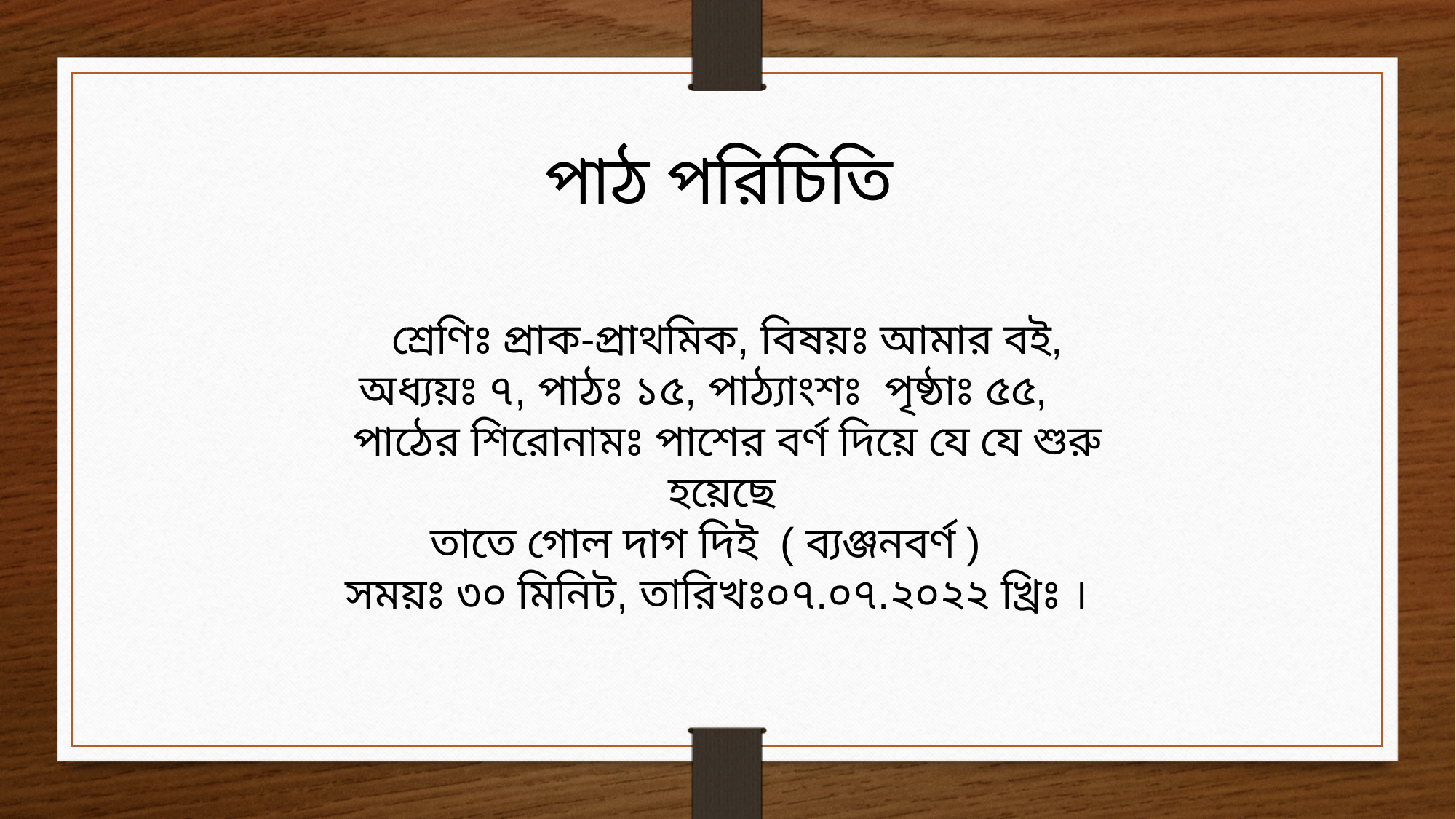

পাঠ পরিচিতি
শ্রেণিঃ প্রাক-প্রাথমিক, বিষয়ঃ আমার বই,
 অধ্যয়ঃ ৭, পাঠঃ ১৫, পাঠ্যাংশঃ  পৃষ্ঠাঃ ৫৫,
পাঠের শিরোনামঃ পাশের বর্ণ দিয়ে যে যে শুরু হয়েছে
তাতে গোল দাগ দিই  ( ব্যঞ্জনবর্ণ )
সময়ঃ ৩০ মিনিট, তারিখঃ০৭.০৭.২০২২ খ্রিঃ ।